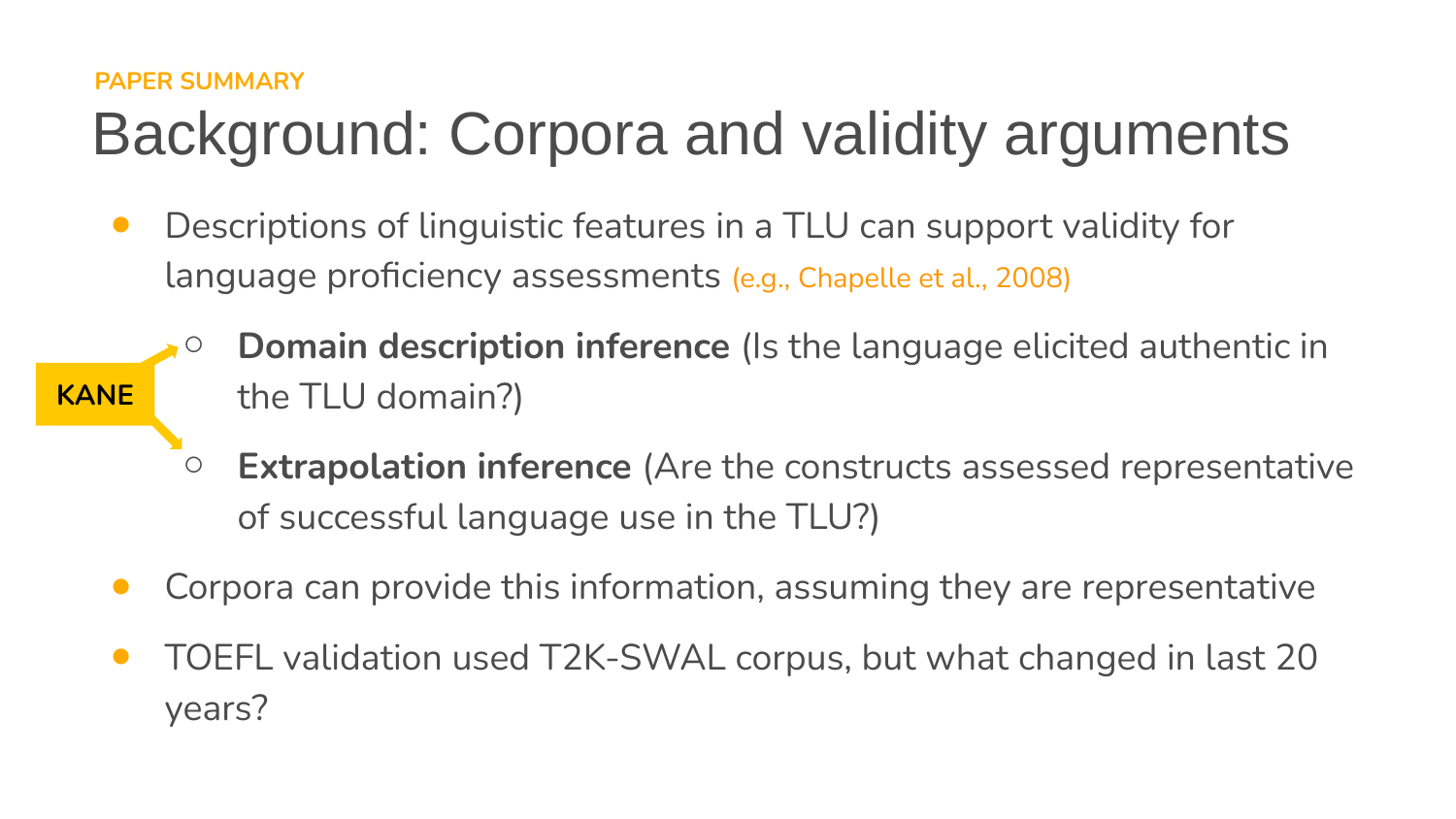

PAPER SUMMARY
Background: Corpora and validity arguments
Descriptions of linguistic features in a TLU can support validity for language proficiency assessments (e.g., Chapelle et al., 2008)
Domain description inference (Is the language elicited authentic in the TLU domain?)
Extrapolation inference (Are the constructs assessed representative of successful language use in the TLU?)
Corpora can provide this information, assuming they are representative
TOEFL validation used T2K-SWAL corpus, but what changed in last 20 years?

KANE